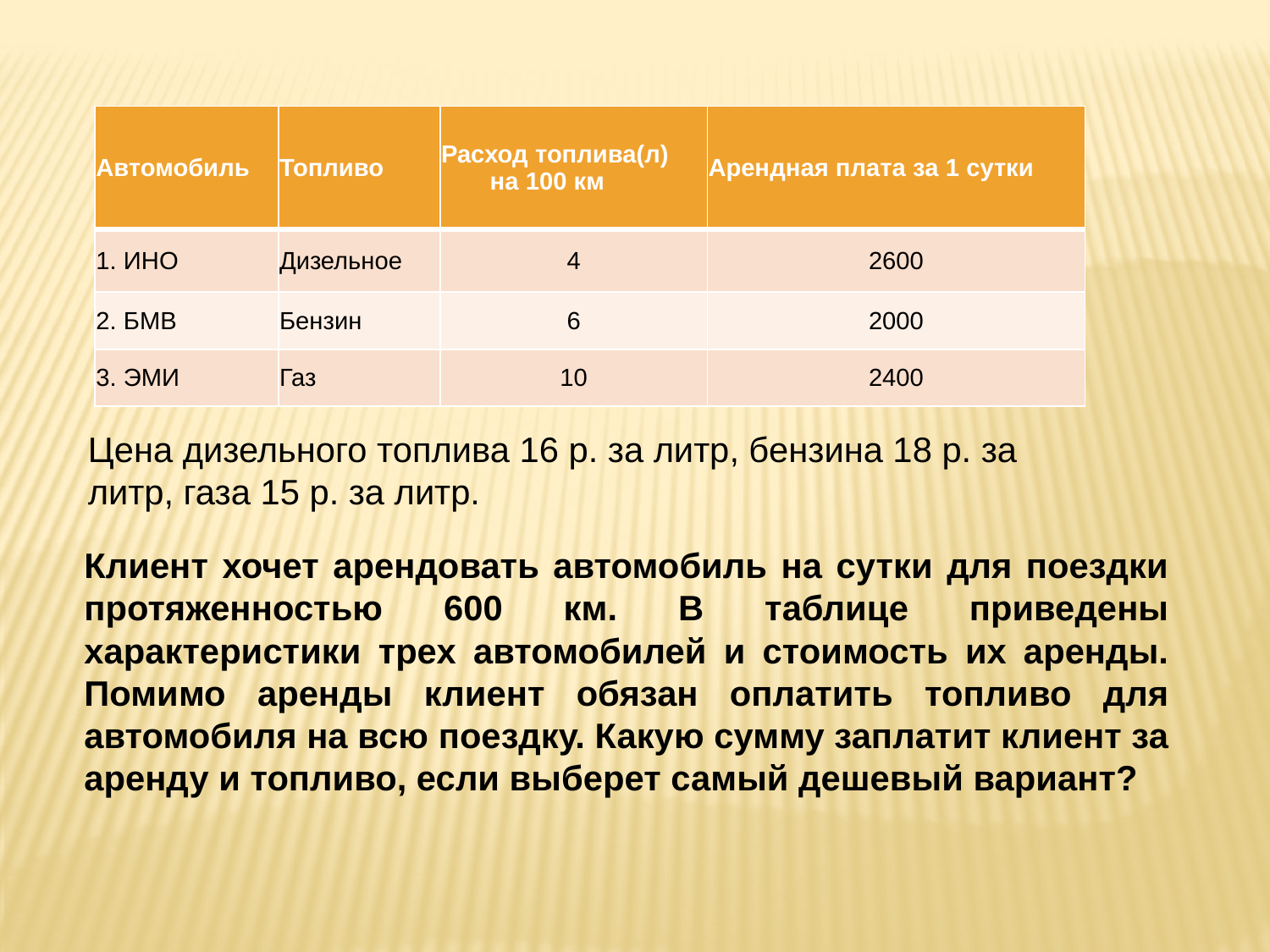

| Автомобиль | Топливо | Расход топлива(л) на 100 км | Арендная плата за 1 сутки |
| --- | --- | --- | --- |
| 1. ИНО | Дизельное | 4 | 2600 |
| 2. БМВ | Бензин | 6 | 2000 |
| 3. ЭМИ | Газ | 10 | 2400 |
Цена дизельного топлива 16 р. за литр, бензина 18 р. за литр, газа 15 р. за литр.

Клиент хочет арендовать автомобиль на сутки для поездки протяженностью 600 км. В таблице приведены характеристики трех автомобилей и стоимость их аренды. Помимо аренды клиент обязан оплатить топливо для автомобиля на всю поездку. Какую сумму заплатит клиент за аренду и топливо, если выберет самый дешевый вариант?
|  |  |  |
| --- | --- | --- |
|  |  |  |
|  |  |  |
|  |  |  |